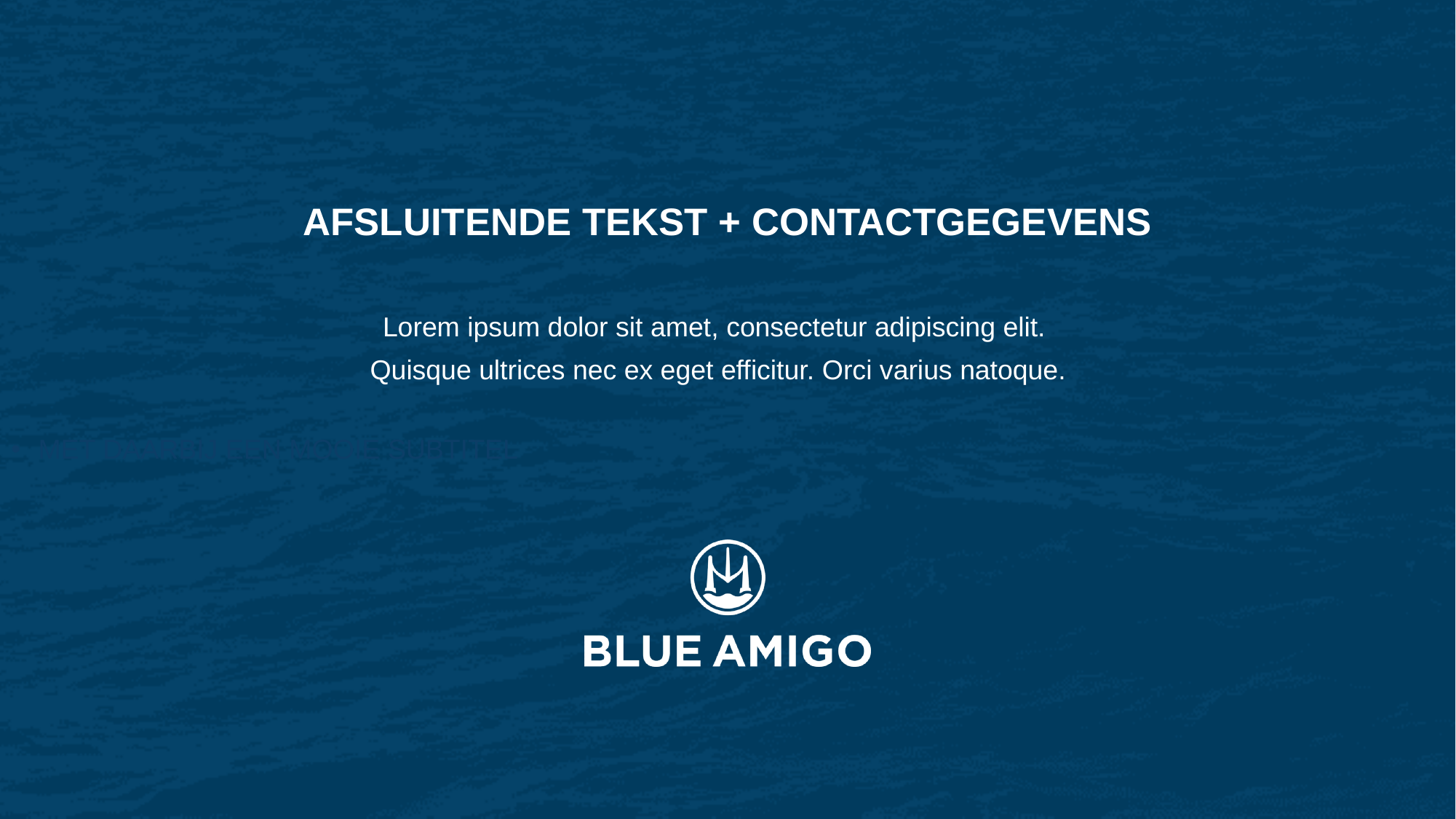

# AFSLUITENDE TEKST + CONTACTGEGEVENS
Lorem ipsum dolor sit amet, consectetur adipiscing elit.
Quisque ultrices nec ex eget efficitur. Orci varius natoque.
MET DAARBIJ EEN MOOIE SUBTITEL